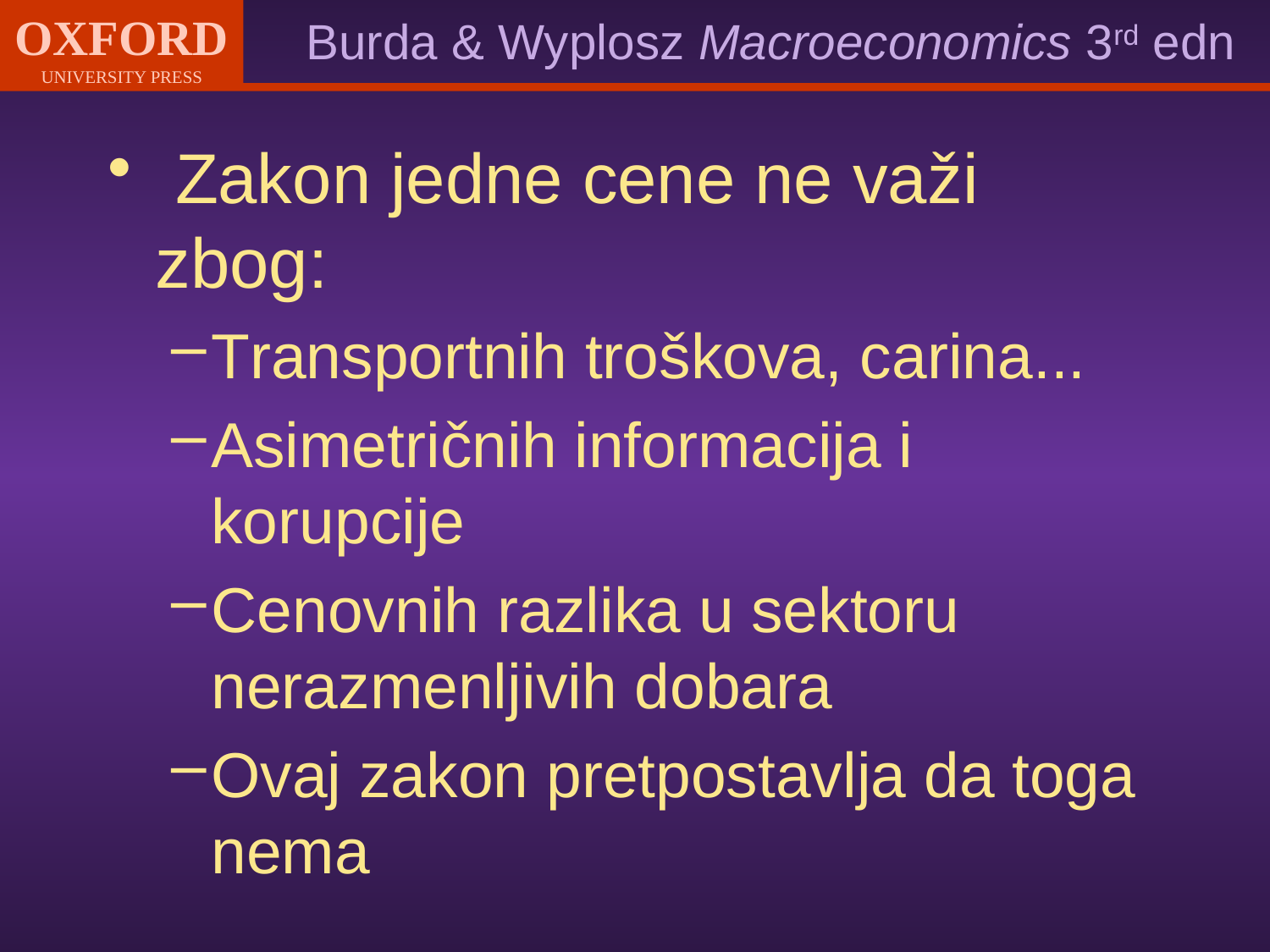

Zakon jedne cene ne važi zbog:
Transportnih troškova, carina...
Asimetričnih informacija i korupcije
Cenovnih razlika u sektoru nerazmenljivih dobara
Ovaj zakon pretpostavlja da toga nema
#